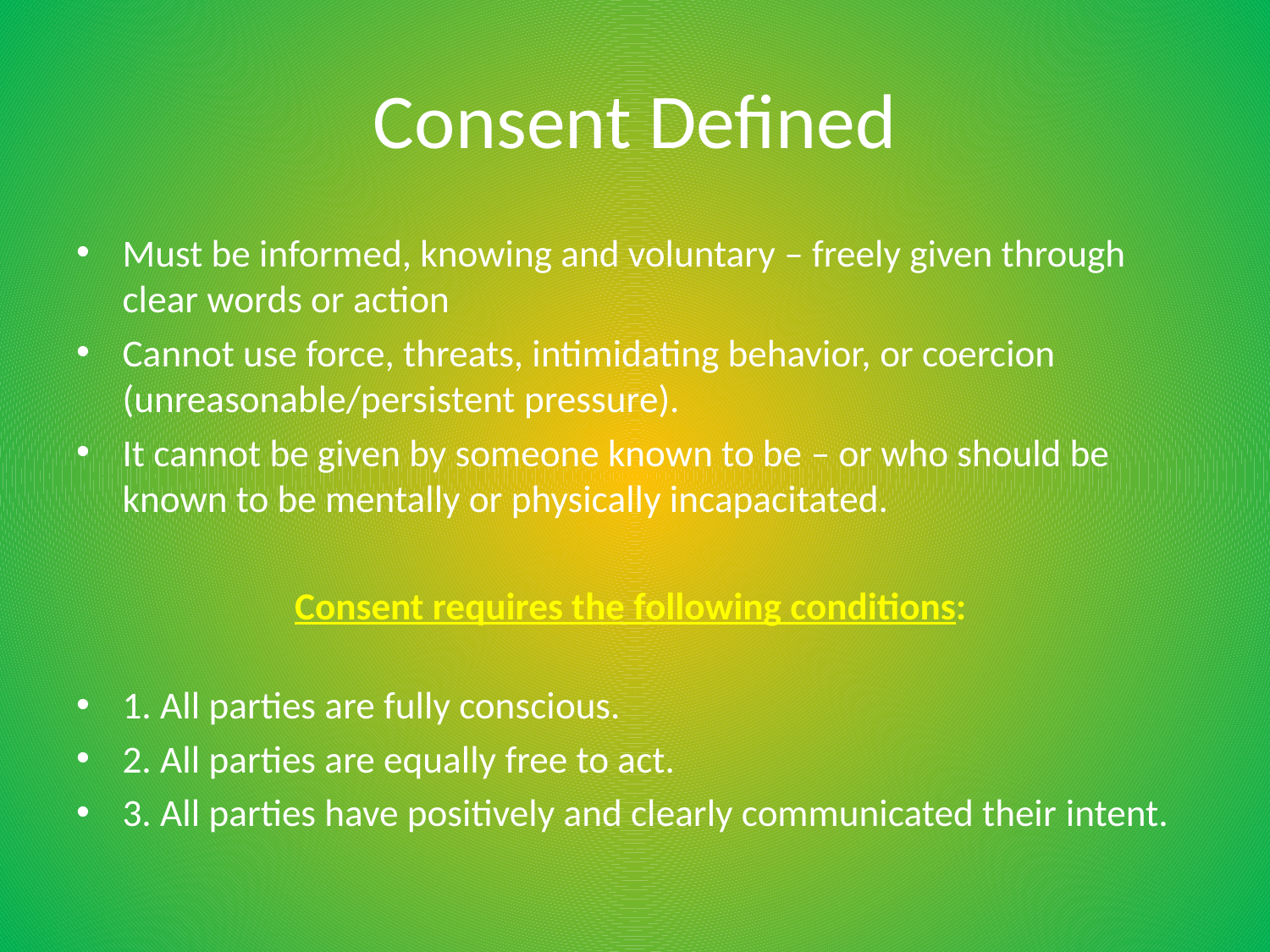

# Consent Defined
Must be informed, knowing and voluntary – freely given through clear words or action​
Cannot use force, threats, intimidating behavior, or coercion (unreasonable/persistent pressure).​
It cannot be given by someone known to be – or who should be known to be mentally or physically incapacitated.​
​
Consent requires the following conditions: ​
​
1. All parties are fully conscious.​
2. All parties are equally free to act.​
3. All parties have positively and clearly communicated their intent.